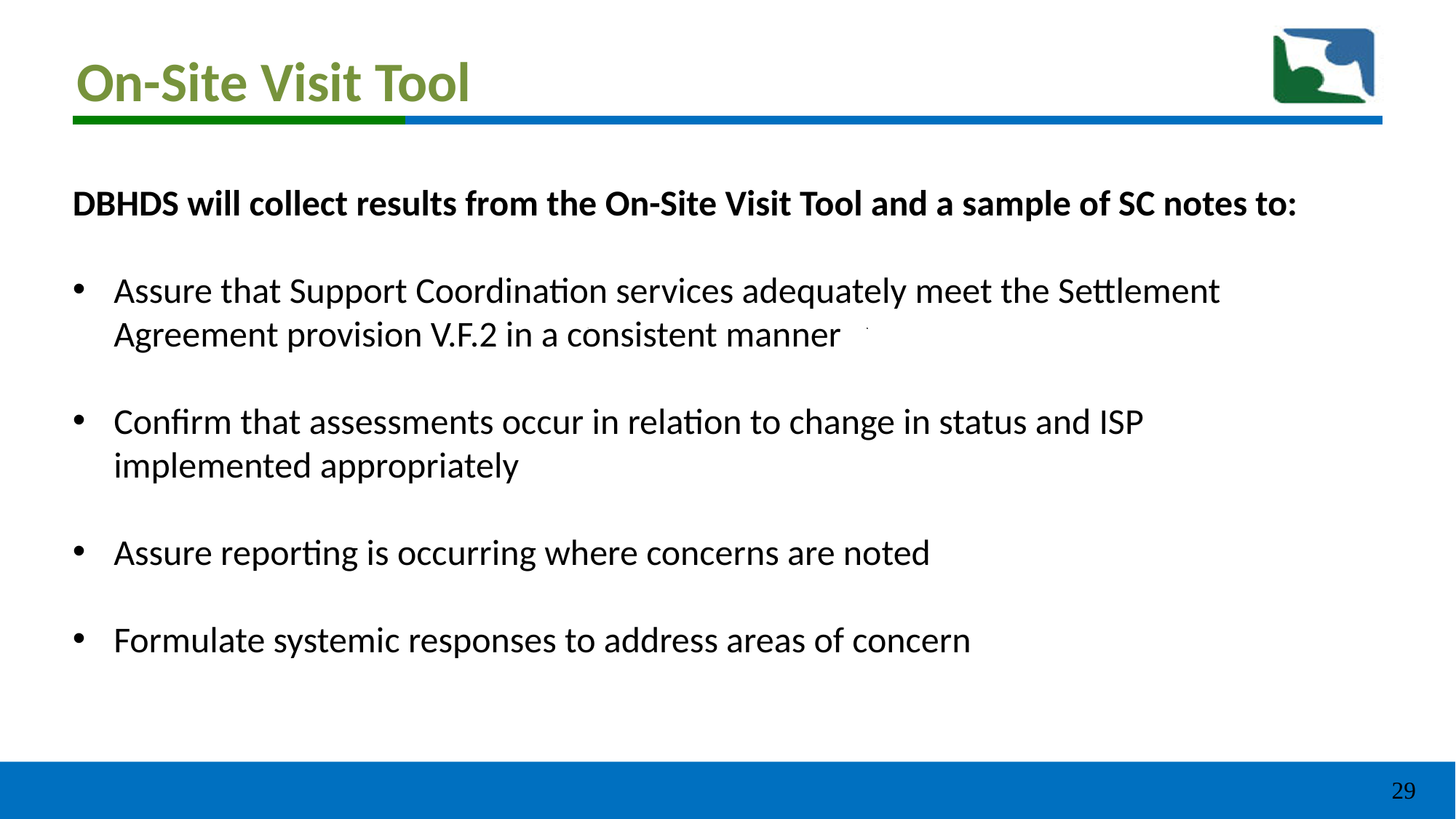

# On-Site Visit Tool
DBHDS will collect results from the On-Site Visit Tool and a sample of SC notes to:

Assure that Support Coordination services adequately meet the Settlement Agreement provision V.F.2 in a consistent manner

Confirm that assessments occur in relation to change in status and ISP implemented appropriately

Assure reporting is occurring where concerns are noted

Formulate systemic responses to address areas of concern

29